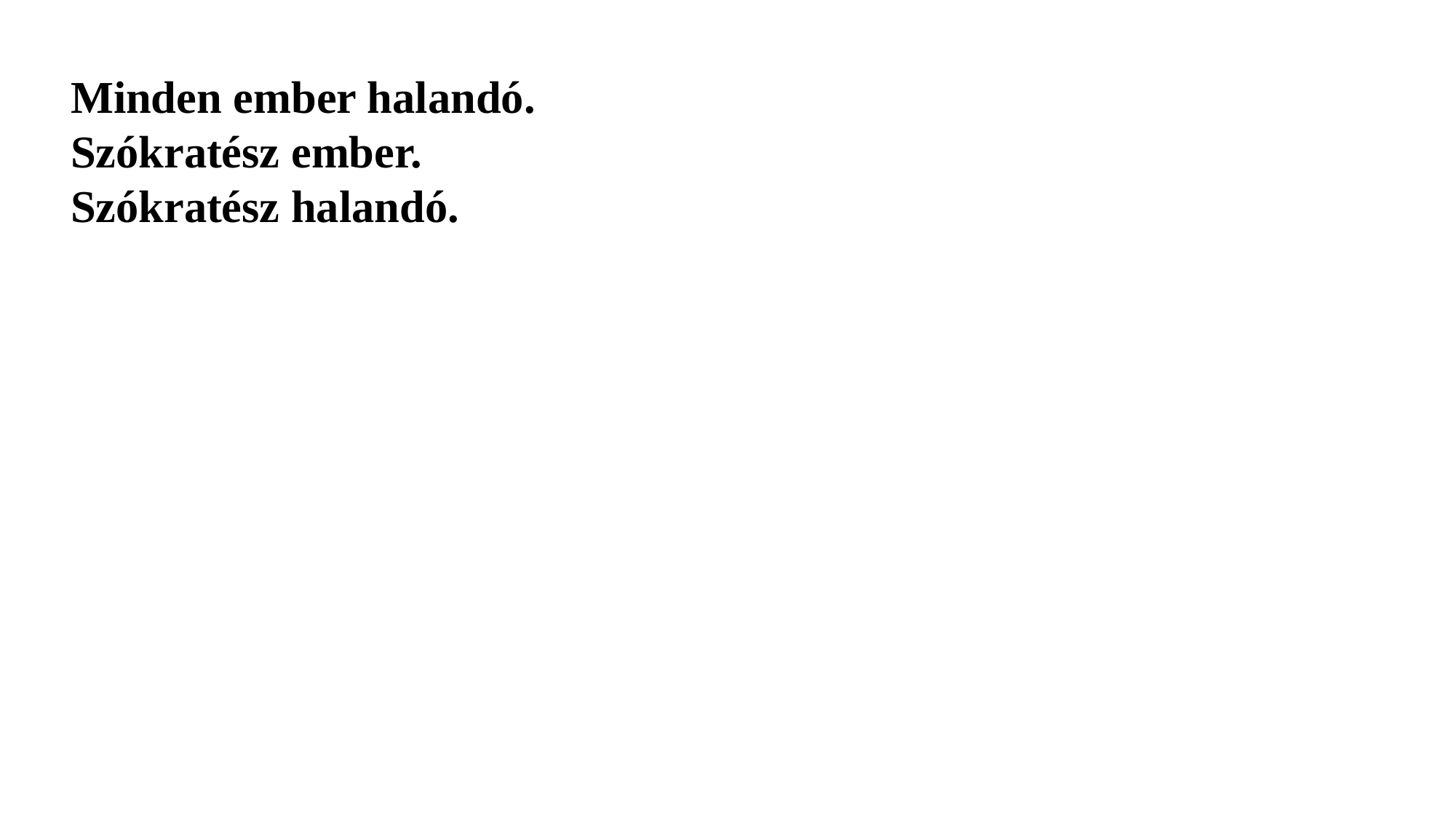

Minden ember halandó.
Szókratész ember.
Szókratész halandó.